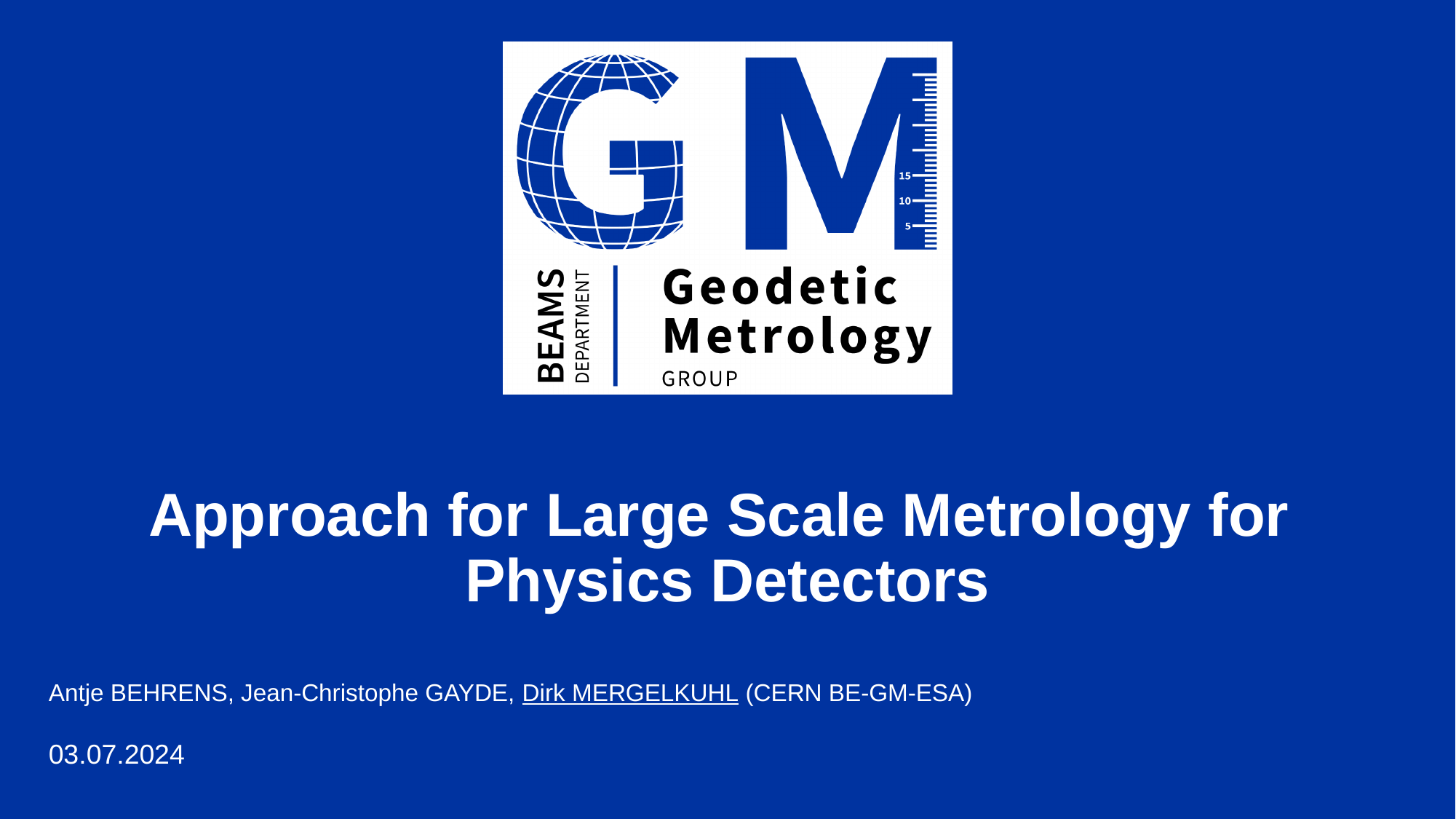

# Approach for Large Scale Metrology for Physics Detectors
Antje BEHRENS, Jean-Christophe GAYDE, Dirk MERGELKUHL (CERN BE-GM-ESA)
03.07.2024